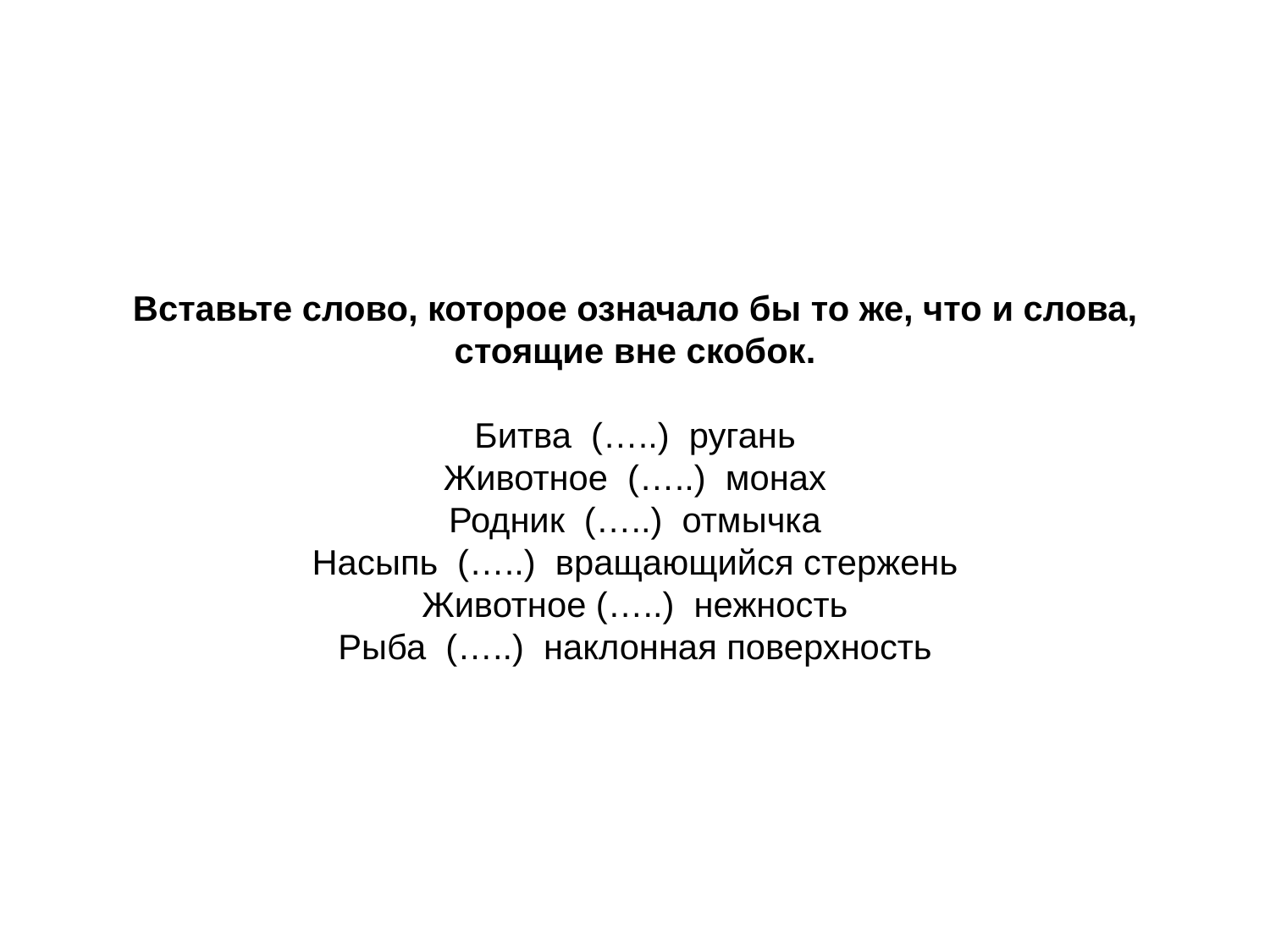

Вставьте слово, которое означало бы то же, что и слова, стоящие вне скобок.

Битва  (…..)  ругань
Животное  (…..)  монах
Родник  (…..)  отмычка
Насыпь  (…..)  вращающийся стержень
Животное (…..)  нежность
Рыба  (…..)  наклонная поверхность